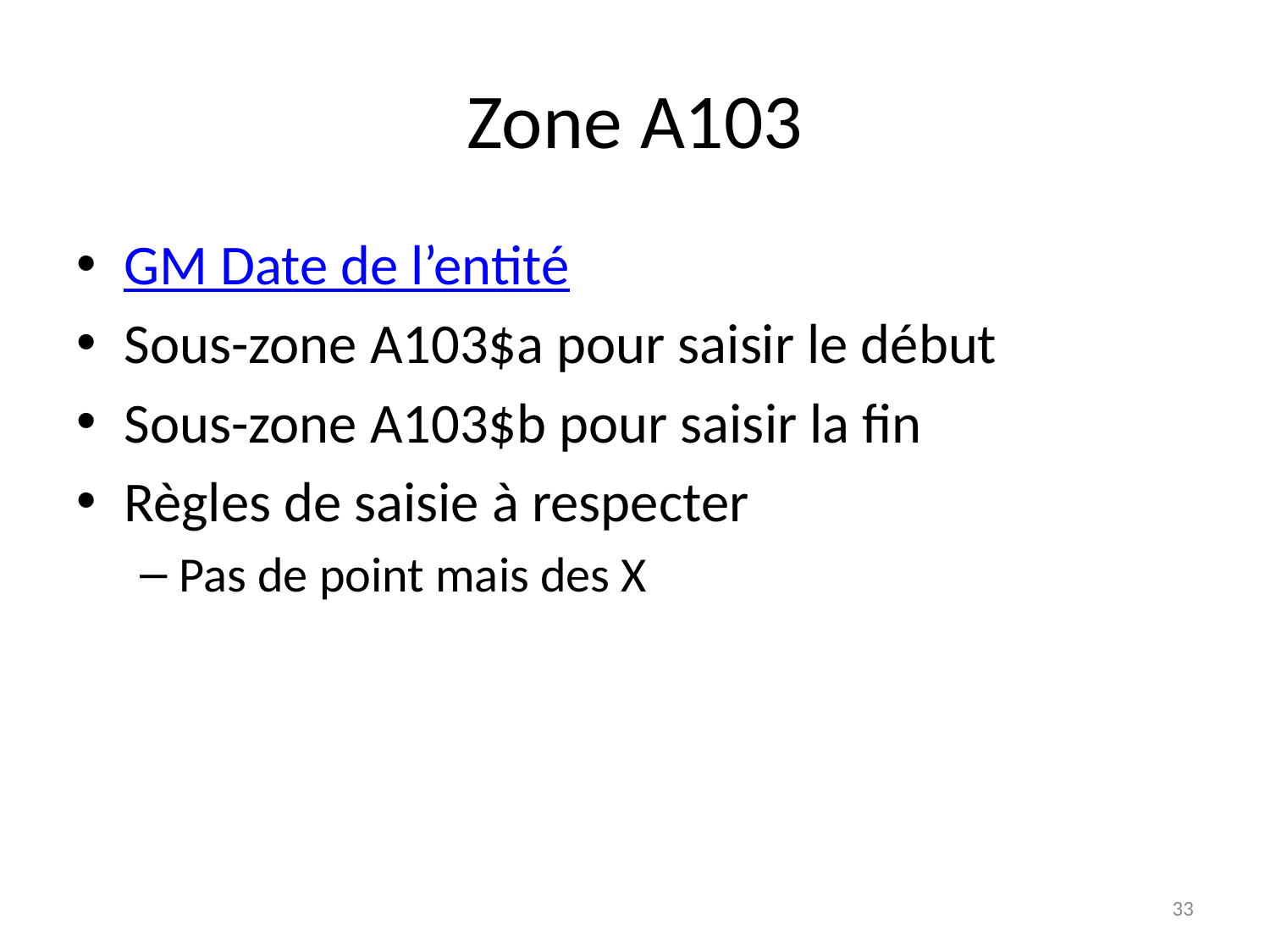

# Zone A103
GM Date de l’entité
Sous-zone A103$a pour saisir le début
Sous-zone A103$b pour saisir la fin
Règles de saisie à respecter
Pas de point mais des X

33